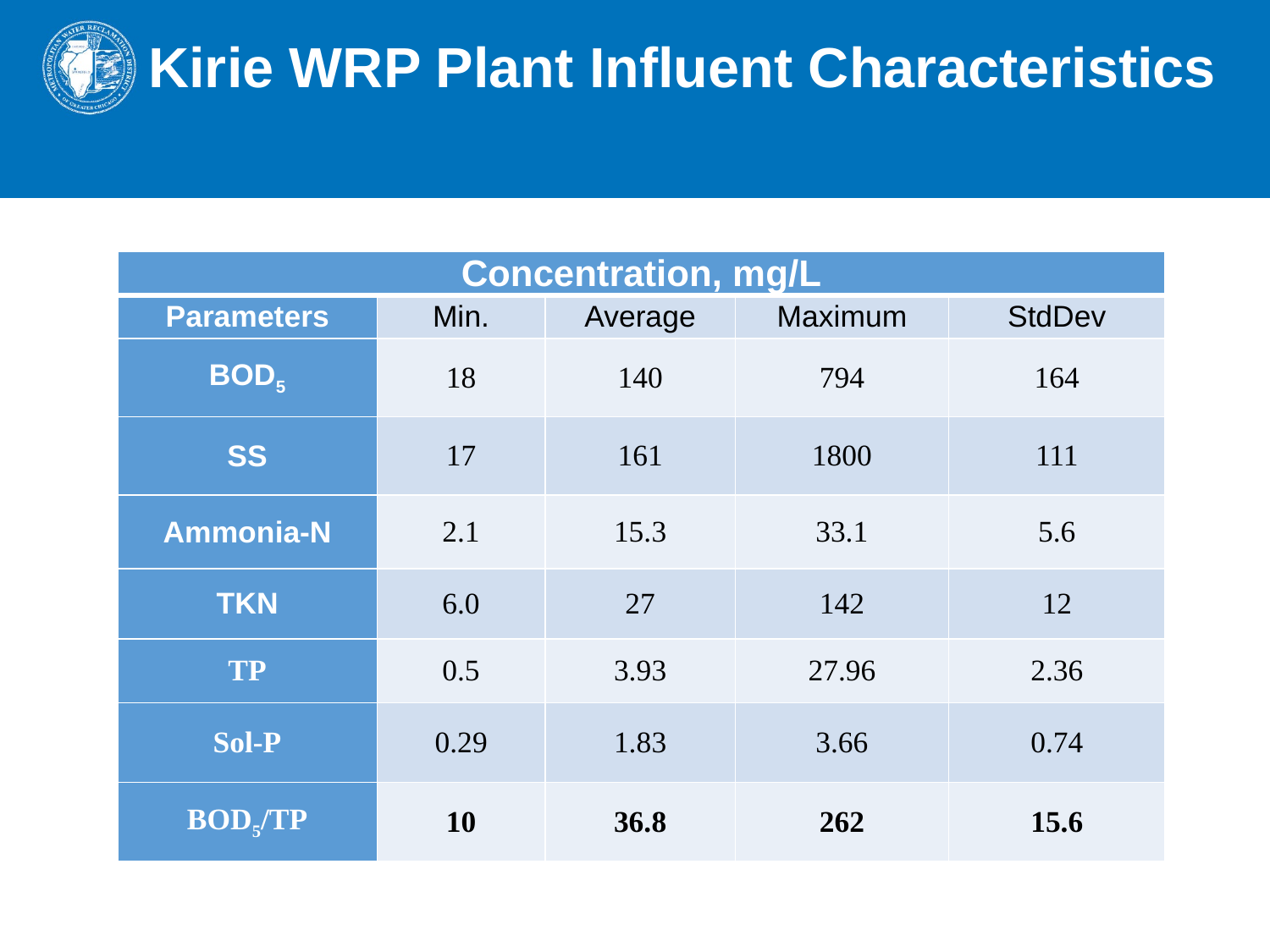

# Kirie WRP Plant Influent Characteristics
| Concentration, mg/L |  |  |  |  |
| --- | --- | --- | --- | --- |
| Parameters | Min. | Average | Maximum | StdDev |
| BOD5 | 18 | 140 | 794 | 164 |
| SS | 17 | 161 | 1800 | 111 |
| Ammonia-N | 2.1 | 15.3 | 33.1 | 5.6 |
| TKN | 6.0 | 27 | 142 | 12 |
| TP | 0.5 | 3.93 | 27.96 | 2.36 |
| Sol-P | 0.29 | 1.83 | 3.66 | 0.74 |
| BOD5/TP | 10 | 36.8 | 262 | 15.6 |